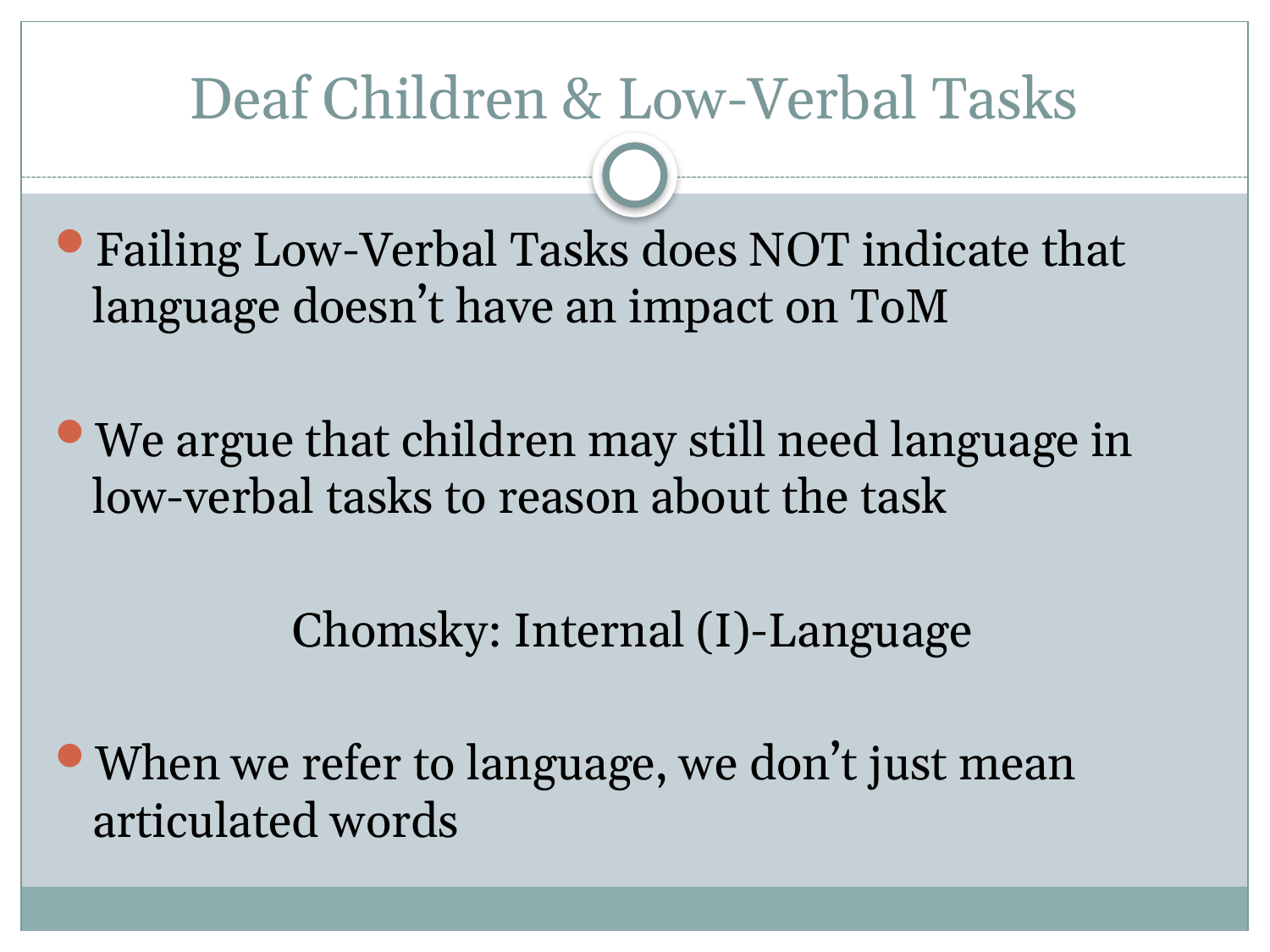

# Deaf Children & Low-Verbal Tasks
Failing Low-Verbal Tasks does NOT indicate that language doesn’t have an impact on ToM

We argue that children may still need language in low-verbal tasks to reason about the task

Chomsky: Internal (I)-Language

When we refer to language, we don’t just mean articulated words